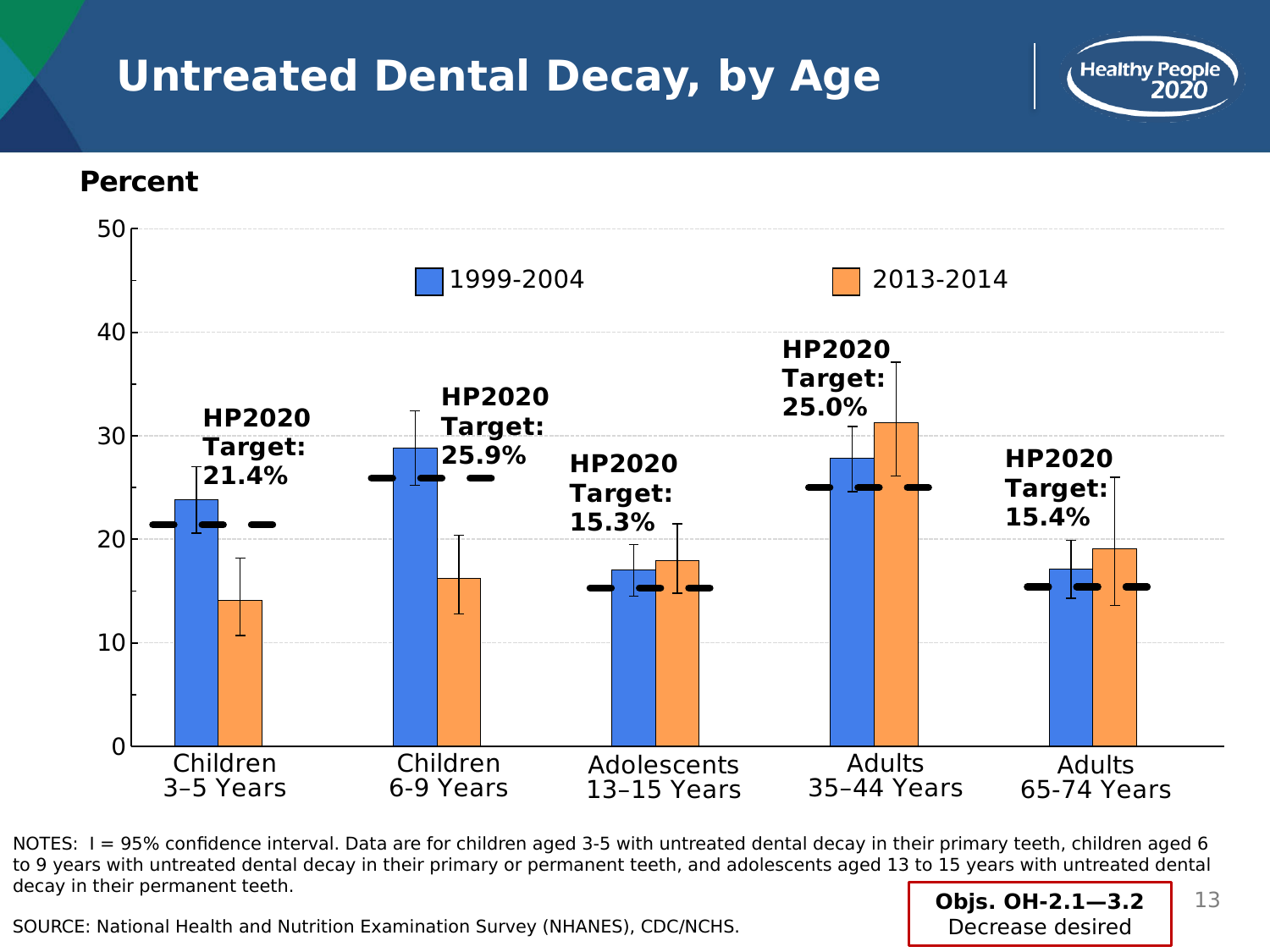

# Untreated Dental Decay, by Age

### Chart

| Category |  |  |
|---|---|---|
| 1 | None | 21.4 |
| 2 | 23.8 | 21.4 |
| 5 | 14.1 | 21.4 |
| 6 | None | 21.4 |
| 7 | None | None |
| 8 | None | 25.9 |
| 9 | 28.8 | 25.9 |
| 12 | 16.2 | 25.9 |
| 13 | None | 25.9 |
| 14 | None | None |
| 15 | None | 15.3 |
| 16 | 17.0 | 15.3 |
| 19 | 17.9 | 15.3 |
| 20 | None | 15.3 |
| 21 | None | None |
| 22 | None | 25.0 |
| 23 | 27.8 | 25.0 |
| 26 | 31.3 | 25.0 |
| 27 | None | 25.0 |
| 28 | None | None |
| 29 | None | 15.4 |
| 30 | 17.1 | 15.4 |
| 33 | 19.1 | 15.4 |
| 34 | None | 15.4 |
| 35 | None | None |
NOTES:  I = 95% confidence interval. Data are for children aged 3-5 with untreated dental decay in their primary teeth, children aged 6 to 9 years with untreated dental decay in their primary or permanent teeth, and adolescents aged 13 to 15 years with untreated dental decay in their permanent teeth.
13
Objs. OH-2.1—3.2
Decrease desired
SOURCE: National Health and Nutrition Examination Survey (NHANES), CDC/NCHS.